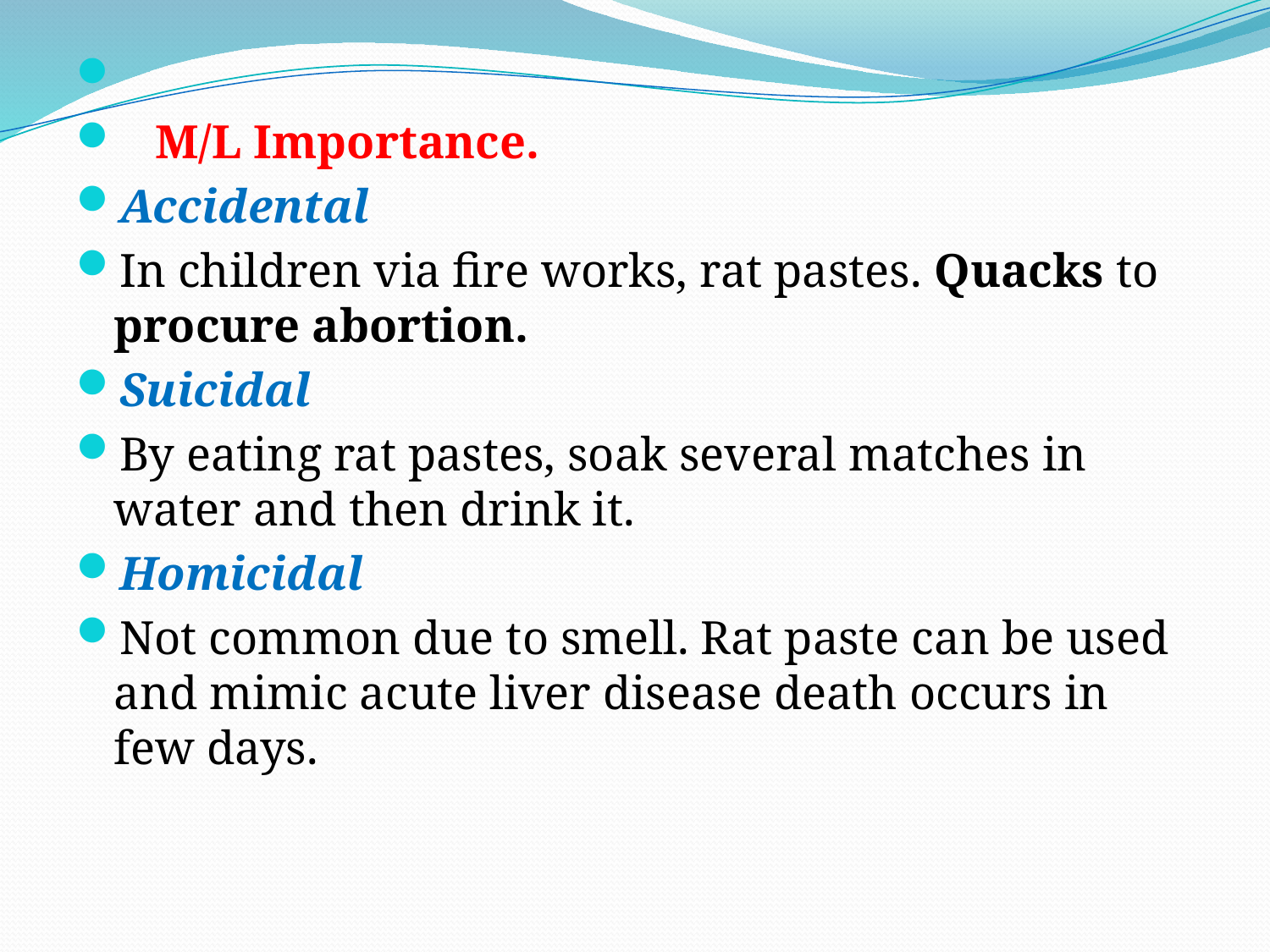

M/L Importance.
Accidental
In children via fire works, rat pastes. Quacks to procure abortion.
Suicidal
By eating rat pastes, soak several matches in water and then drink it.
Homicidal
Not common due to smell. Rat paste can be used and mimic acute liver disease death occurs in few days.